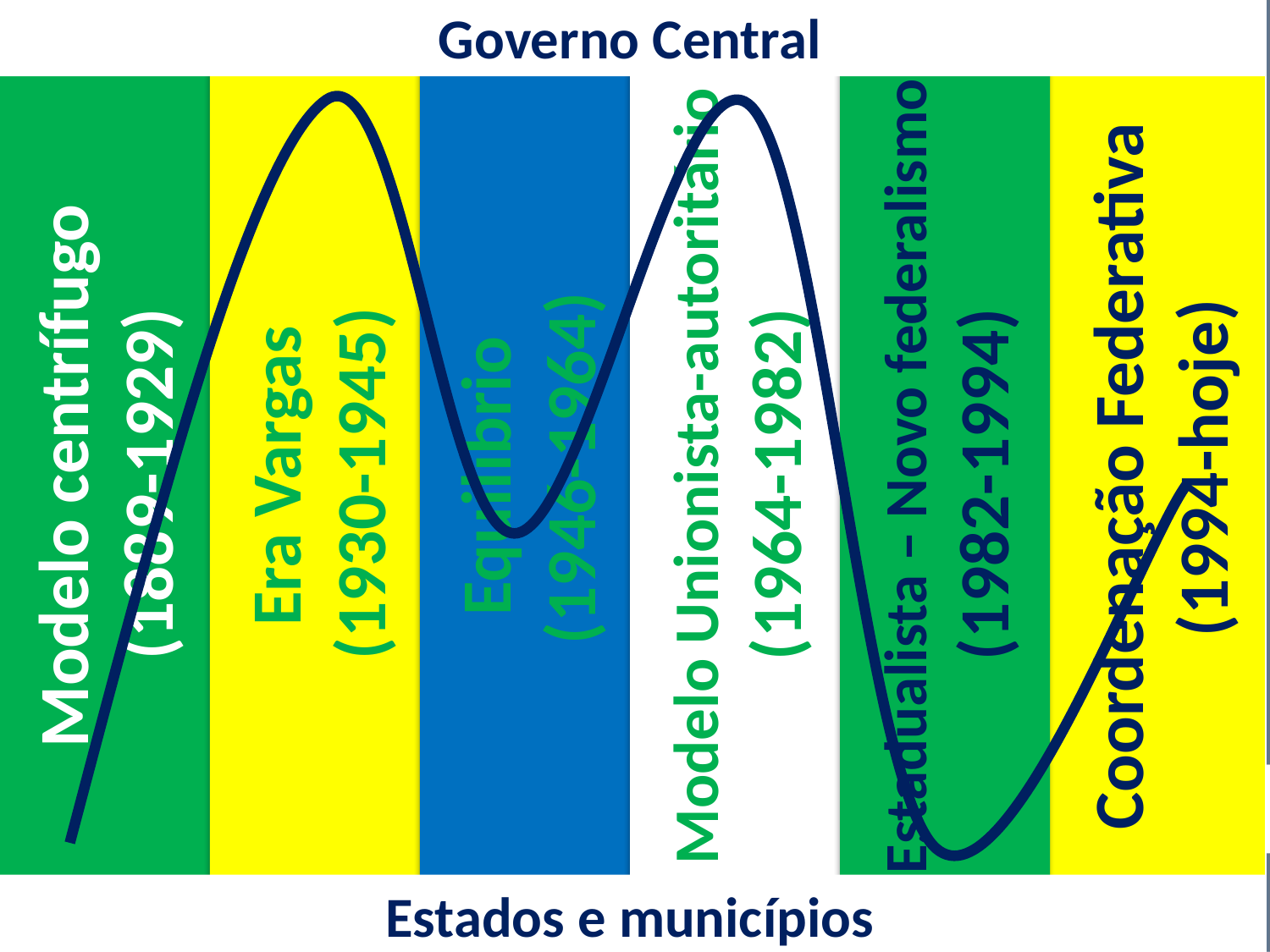

Modelo centrífugo
(1889-1929)
Era Vargas
(1930-1945)
Coordenação Federativa
 (1994-hoje)
Governo Central

Equilíbrio
 (1946-1964)
Modelo Unionista-autoritário
(1964-1982)
Estadualista – Novo federalismo
(1982-1994)
# A articulação do CI Federal

Estados e municípios